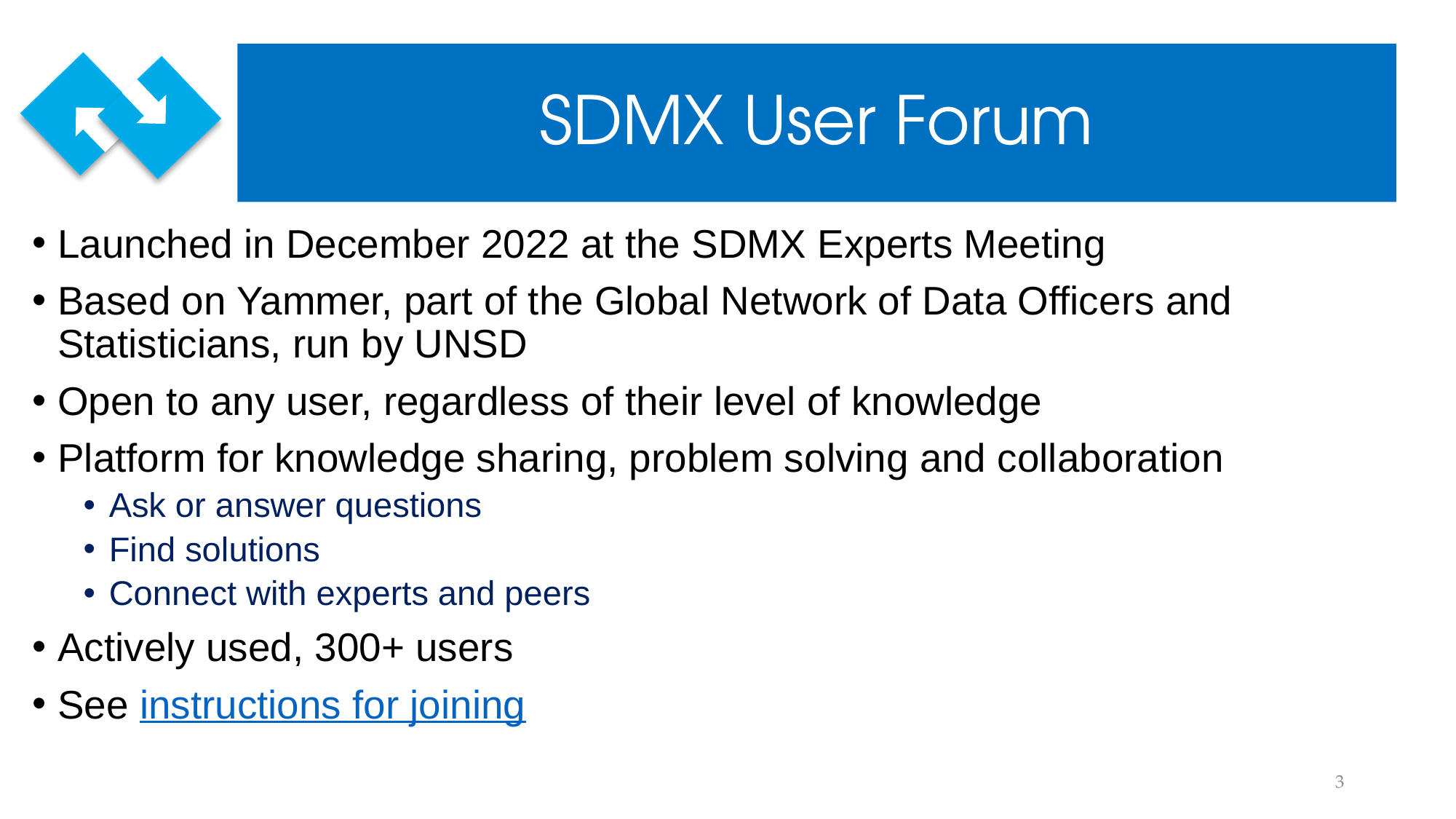

# SDMX User Forum
Launched in December 2022 at the SDMX Experts Meeting
Based on Yammer, part of the Global Network of Data Officers and Statisticians, run by UNSD
Open to any user, regardless of their level of knowledge
Platform for knowledge sharing, problem solving and collaboration
Ask or answer questions
Find solutions
Connect with experts and peers
Actively used, 300+ users
See instructions for joining
3